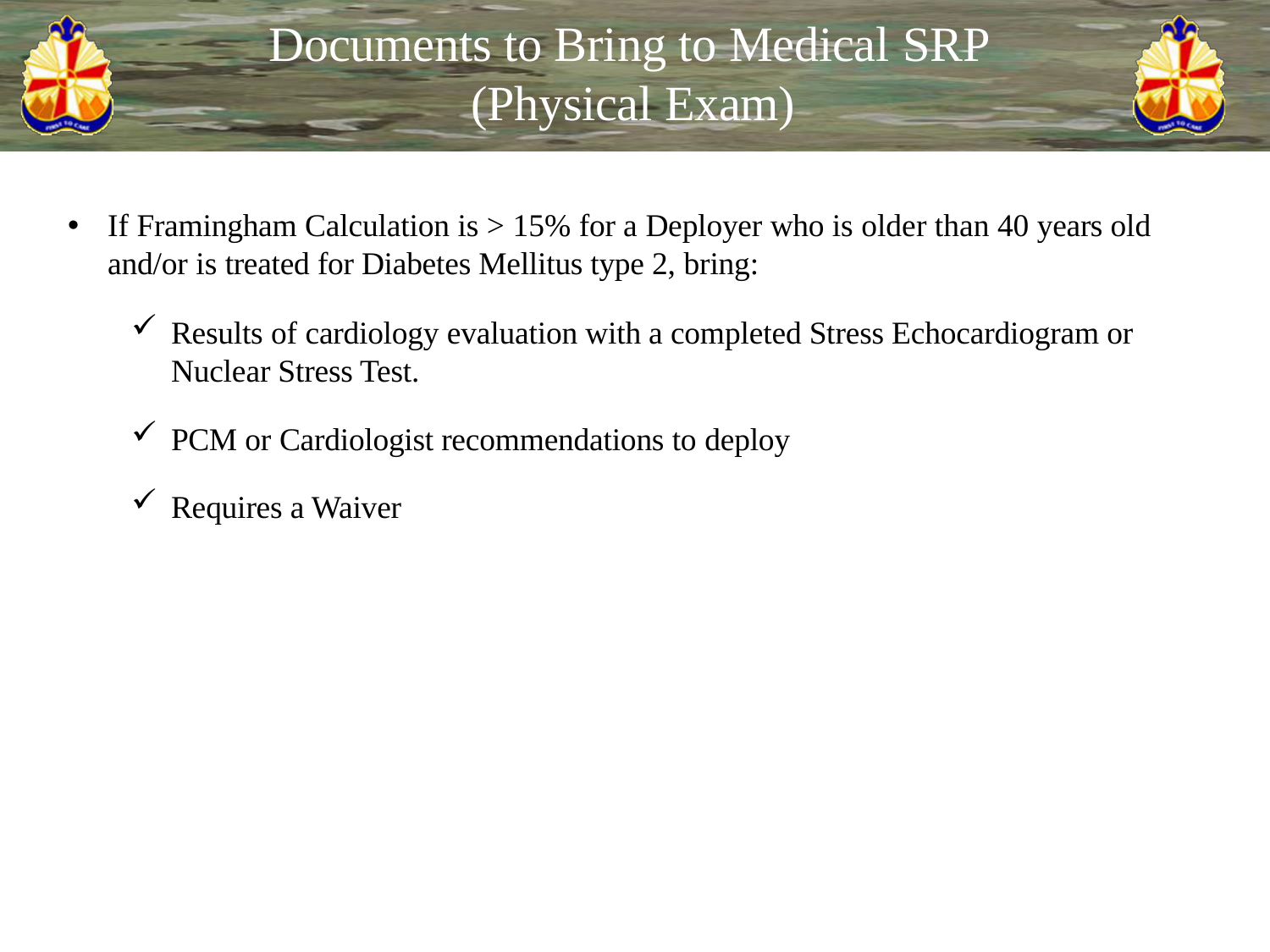

# Documents to Bring to Medical SRP
(Physical Exam)
If Framingham Calculation is > 15% for a Deployer who is older than 40 years old and/or is treated for Diabetes Mellitus type 2, bring:

Results of cardiology evaluation with a completed Stress Echocardiogram or Nuclear Stress Test.
PCM or Cardiologist recommendations to deploy
Requires a Waiver